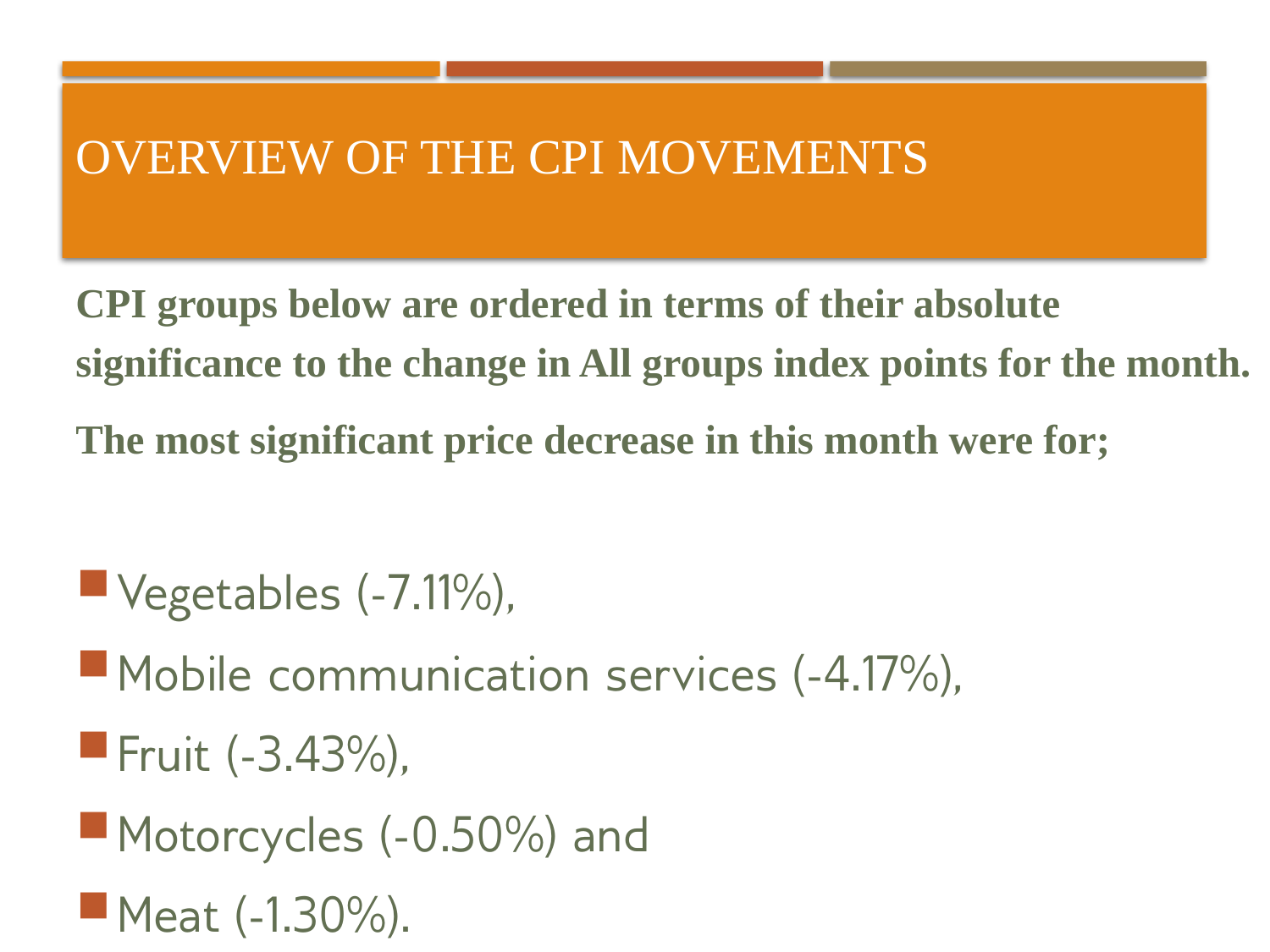

# Overview of the CPI movements
CPI groups below are ordered in terms of their absolute significance to the change in All groups index points for the month.
The most significant price decrease in this month were for;

Vegetables (-7.11%),
Mobile communication services (-4.17%),
Fruit (-3.43%),
Motorcycles (-0.50%) and
Meat (-1.30%).